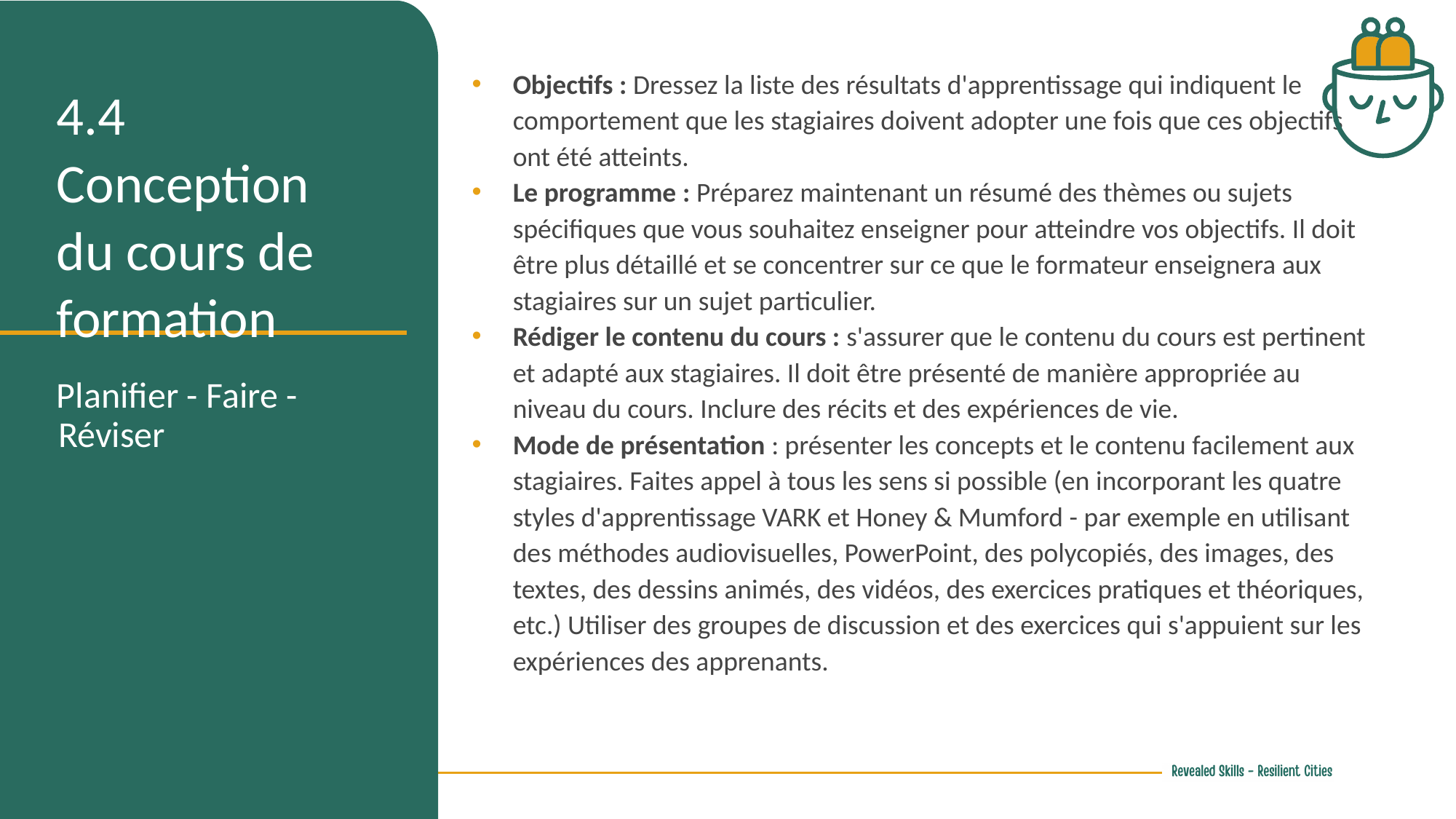

Objectifs : Dressez la liste des résultats d'apprentissage qui indiquent le comportement que les stagiaires doivent adopter une fois que ces objectifs ont été atteints.
Le programme : Préparez maintenant un résumé des thèmes ou sujets spécifiques que vous souhaitez enseigner pour atteindre vos objectifs. Il doit être plus détaillé et se concentrer sur ce que le formateur enseignera aux stagiaires sur un sujet particulier.
Rédiger le contenu du cours : s'assurer que le contenu du cours est pertinent et adapté aux stagiaires. Il doit être présenté de manière appropriée au niveau du cours. Inclure des récits et des expériences de vie.
Mode de présentation : présenter les concepts et le contenu facilement aux stagiaires. Faites appel à tous les sens si possible (en incorporant les quatre styles d'apprentissage VARK et Honey & Mumford - par exemple en utilisant des méthodes audiovisuelles, PowerPoint, des polycopiés, des images, des textes, des dessins animés, des vidéos, des exercices pratiques et théoriques, etc.) Utiliser des groupes de discussion et des exercices qui s'appuient sur les expériences des apprenants.
4.4 Conception du cours de formation
Planifier - Faire - Réviser